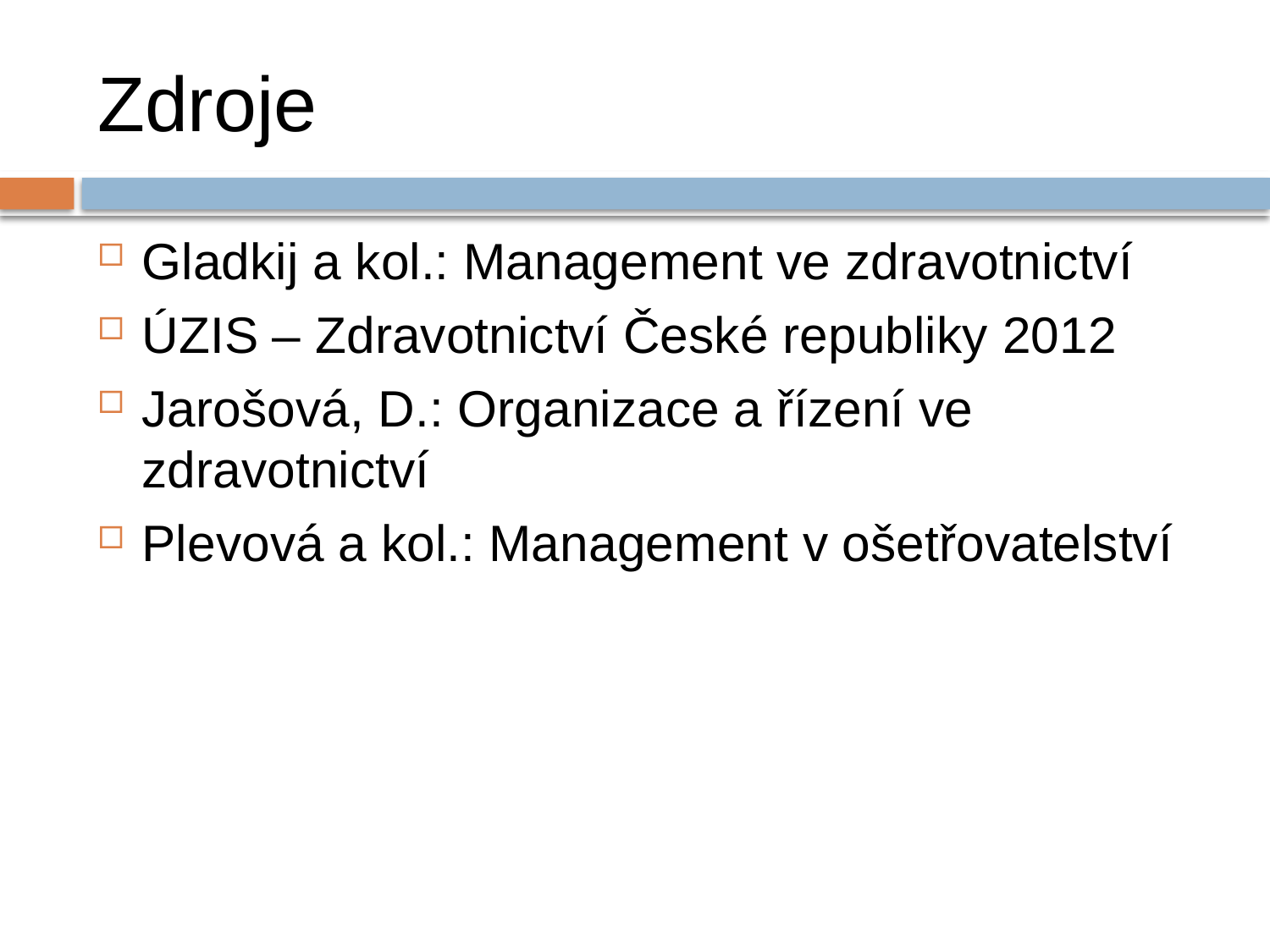

# Zdroje
Gladkij a kol.: Management ve zdravotnictví
ÚZIS – Zdravotnictví České republiky 2012
Jarošová, D.: Organizace a řízení ve zdravotnictví
Plevová a kol.: Management v ošetřovatelství